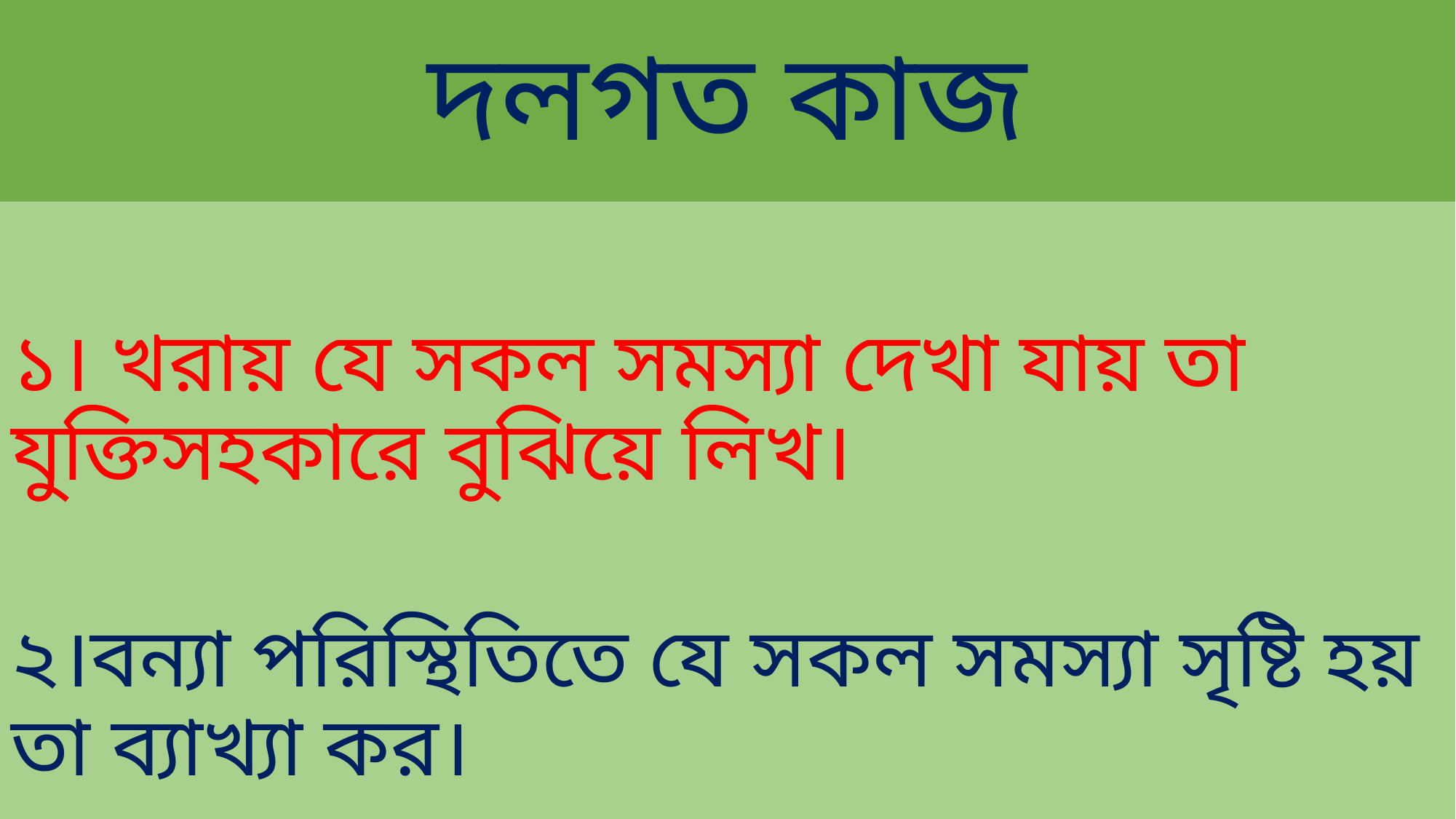

# দলগত কাজ

১। খরায় যে সকল সমস্যা দেখা যায় তা যুক্তিসহকারে বুঝিয়ে লিখ।

২।বন্যা পরিস্থিতিতে যে সকল সমস্যা সৃষ্টি হয় তা ব্যাখ্যা কর।